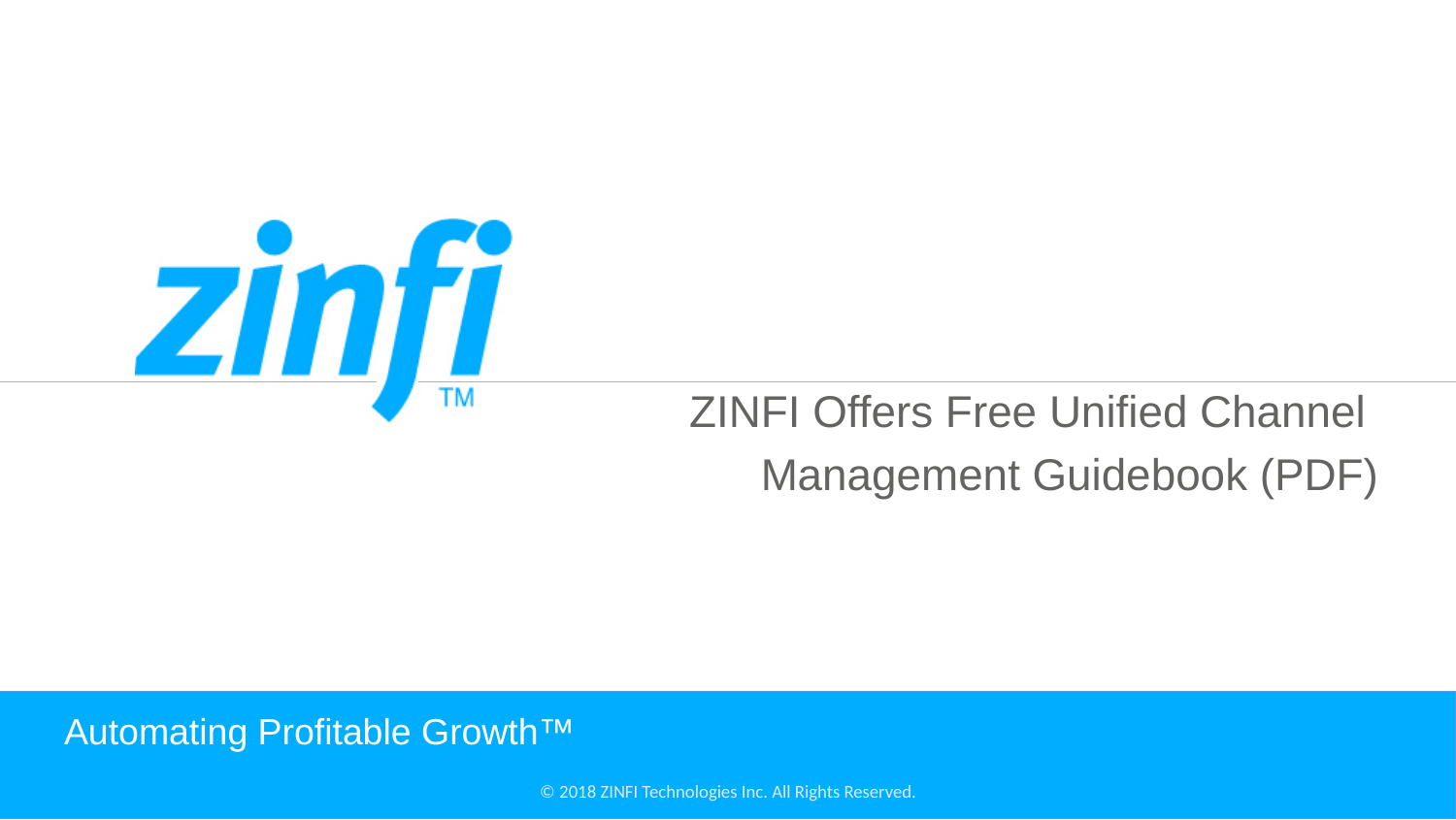

ZINFI Offers Free Unified Channel
Management Guidebook (PDF)
# Automating Profitable Growth™